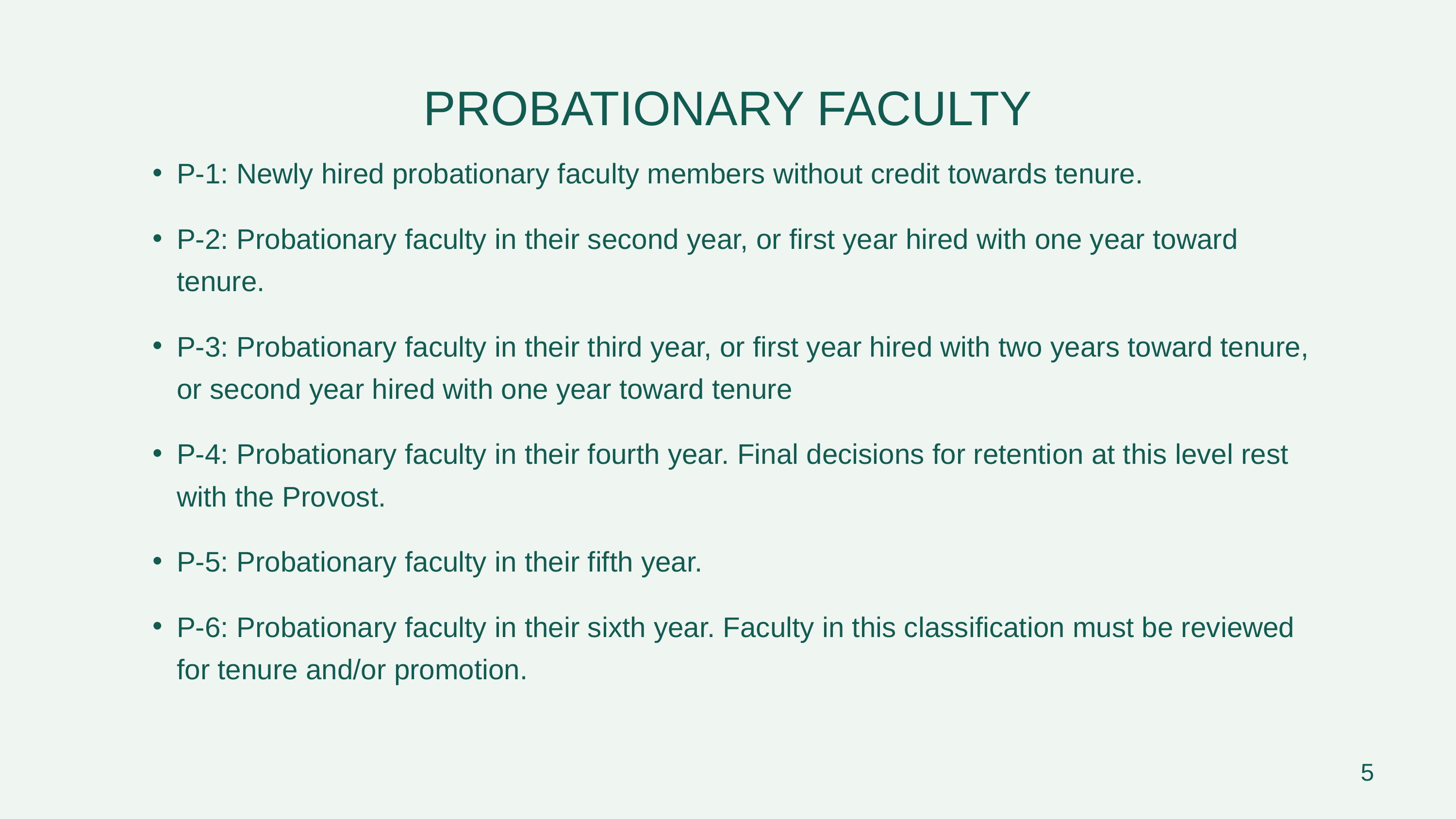

PROBATIONARY FACULTY
P-1: Newly hired probationary faculty members without credit towards tenure.

P-2: Probationary faculty in their second year, or first year hired with one year toward tenure.

P-3: Probationary faculty in their third year, or first year hired with two years toward tenure, or second year hired with one year toward tenure

P-4: Probationary faculty in their fourth year. Final decisions for retention at this level rest with the Provost.

P-5: Probationary faculty in their fifth year.

P-6: Probationary faculty in their sixth year. Faculty in this classification must be reviewed for tenure and/or promotion.
5